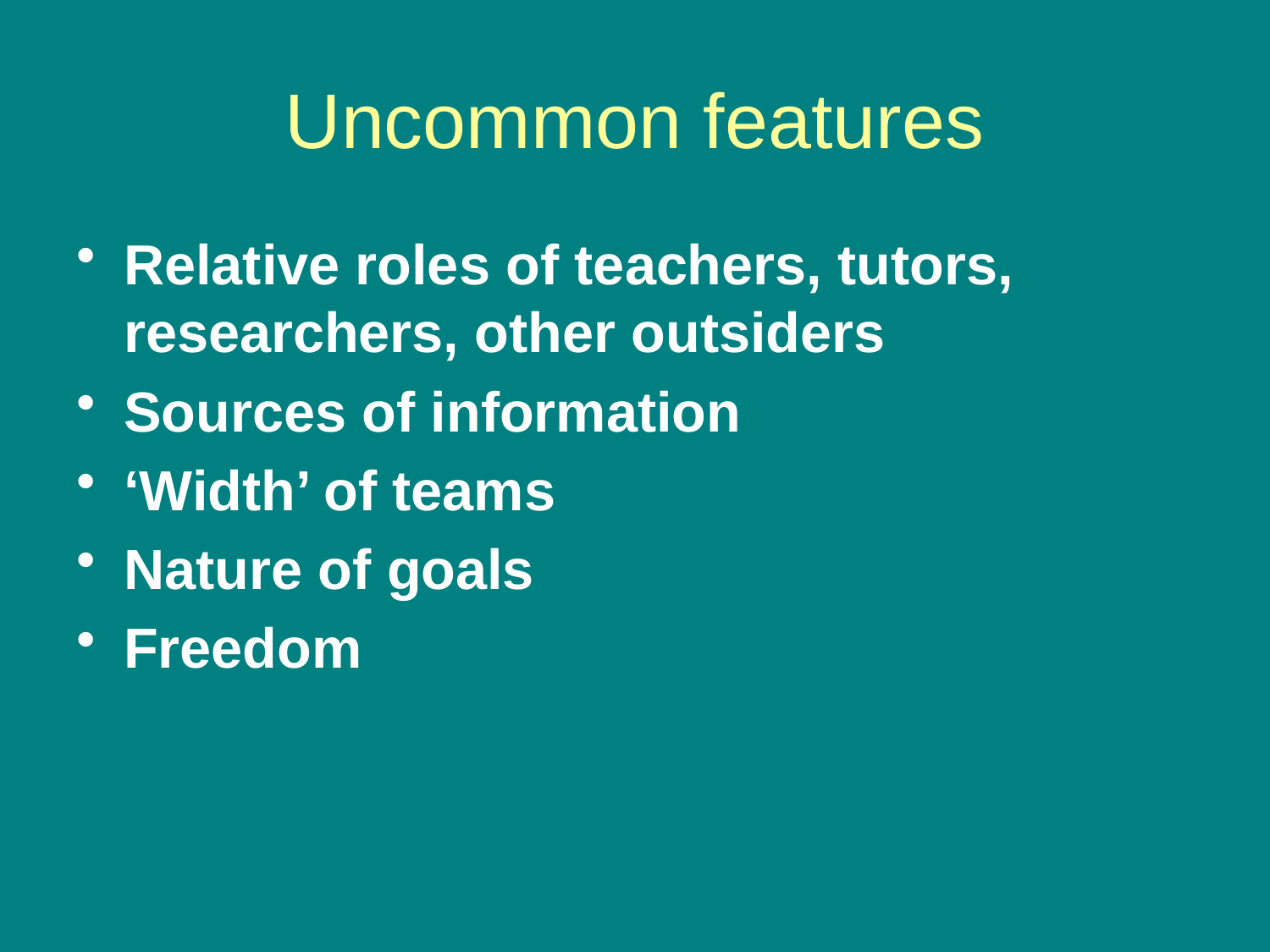

# Uncommon features
Relative roles of teachers, tutors, researchers, other outsiders
Sources of information
‘Width’ of teams
Nature of goals
Freedom